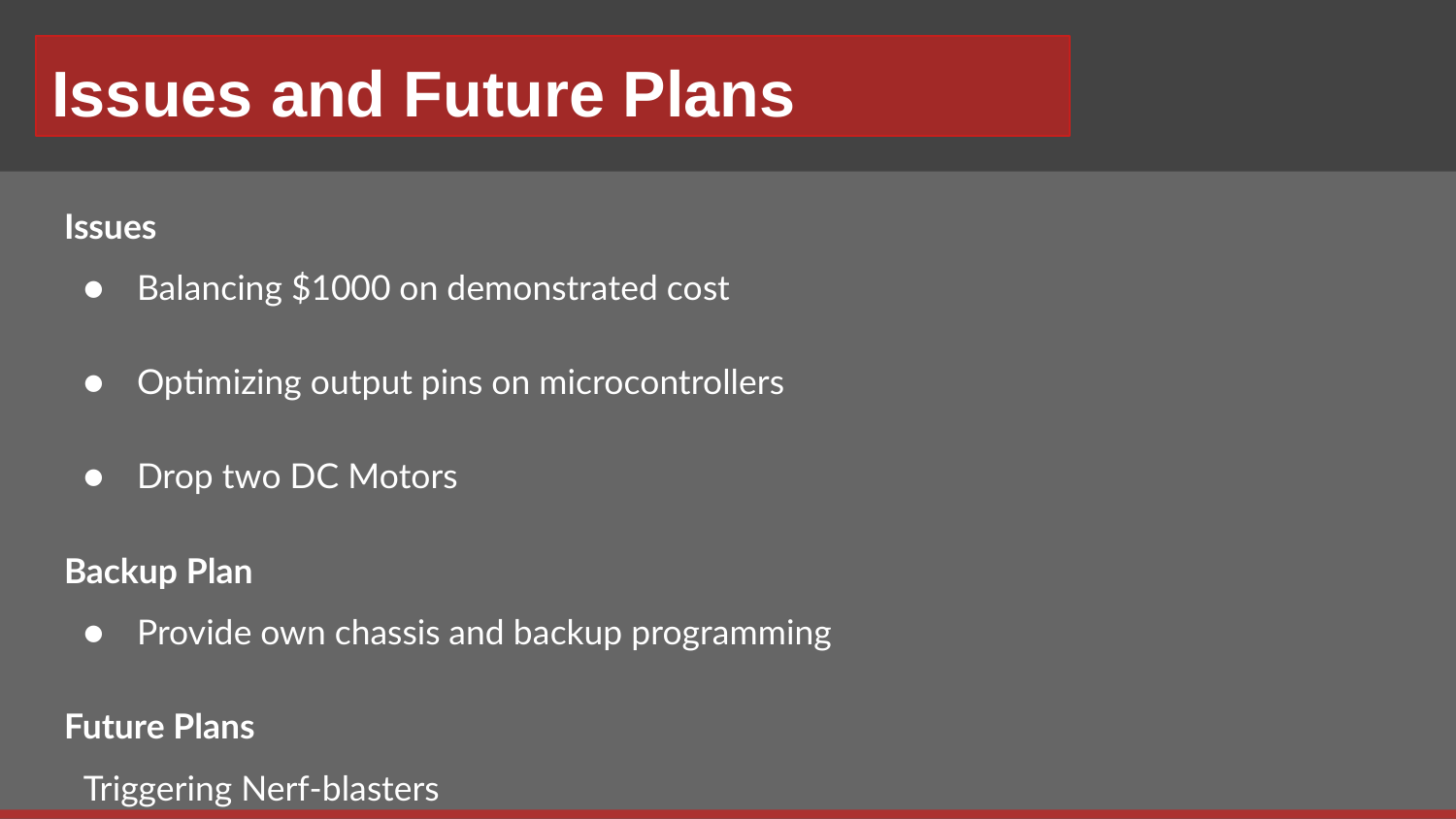

# Issues and Future Plans
Issues
Balancing $1000 on demonstrated cost
Optimizing output pins on microcontrollers
Drop two DC Motors
Backup Plan
Provide own chassis and backup programming
Future Plans
Triggering Nerf-blasters
Finalize PCB design